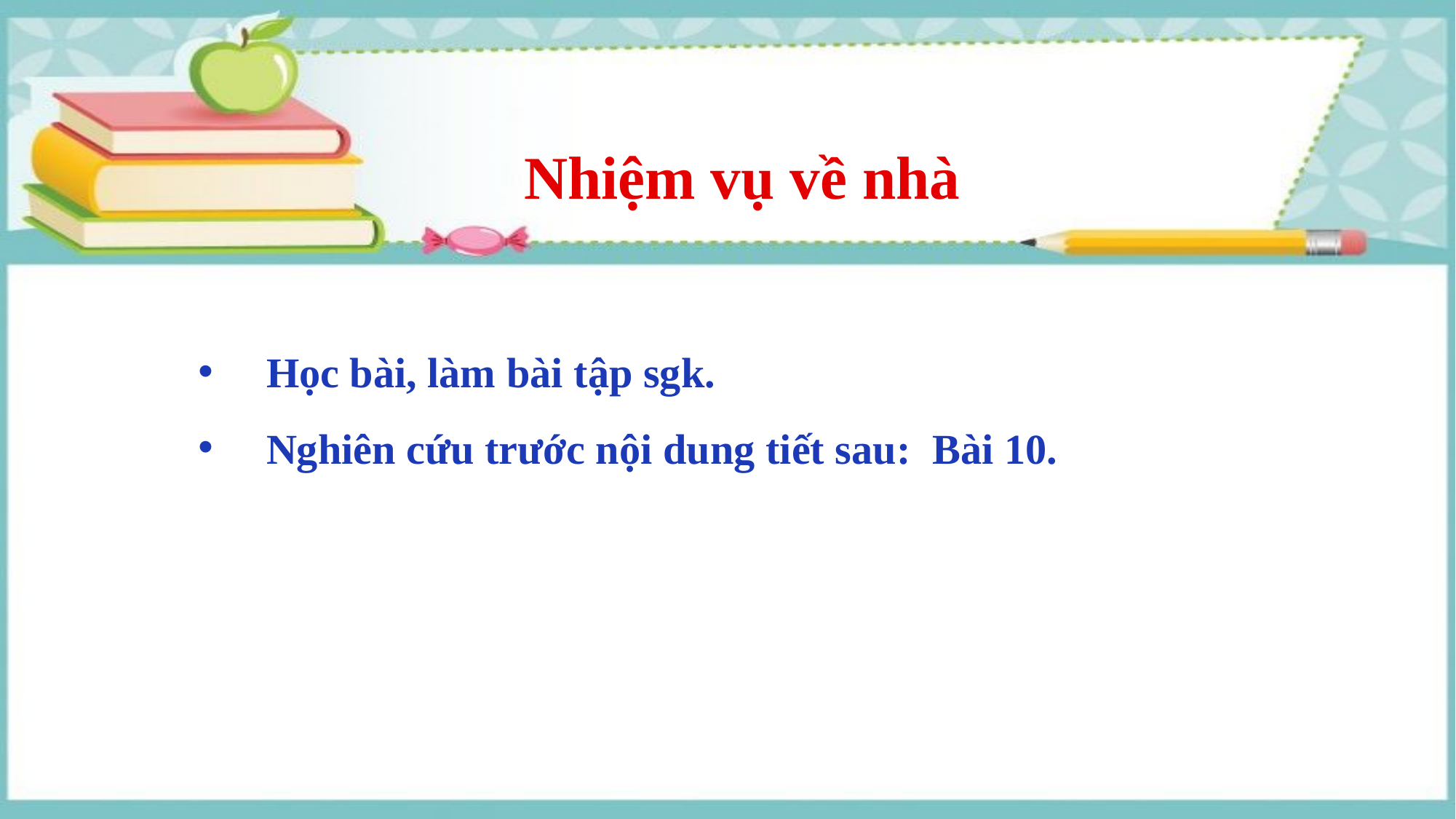

Nhiệm vụ về nhà
Học bài, làm bài tập sgk.
Nghiên cứu trước nội dung tiết sau:  Bài 10.